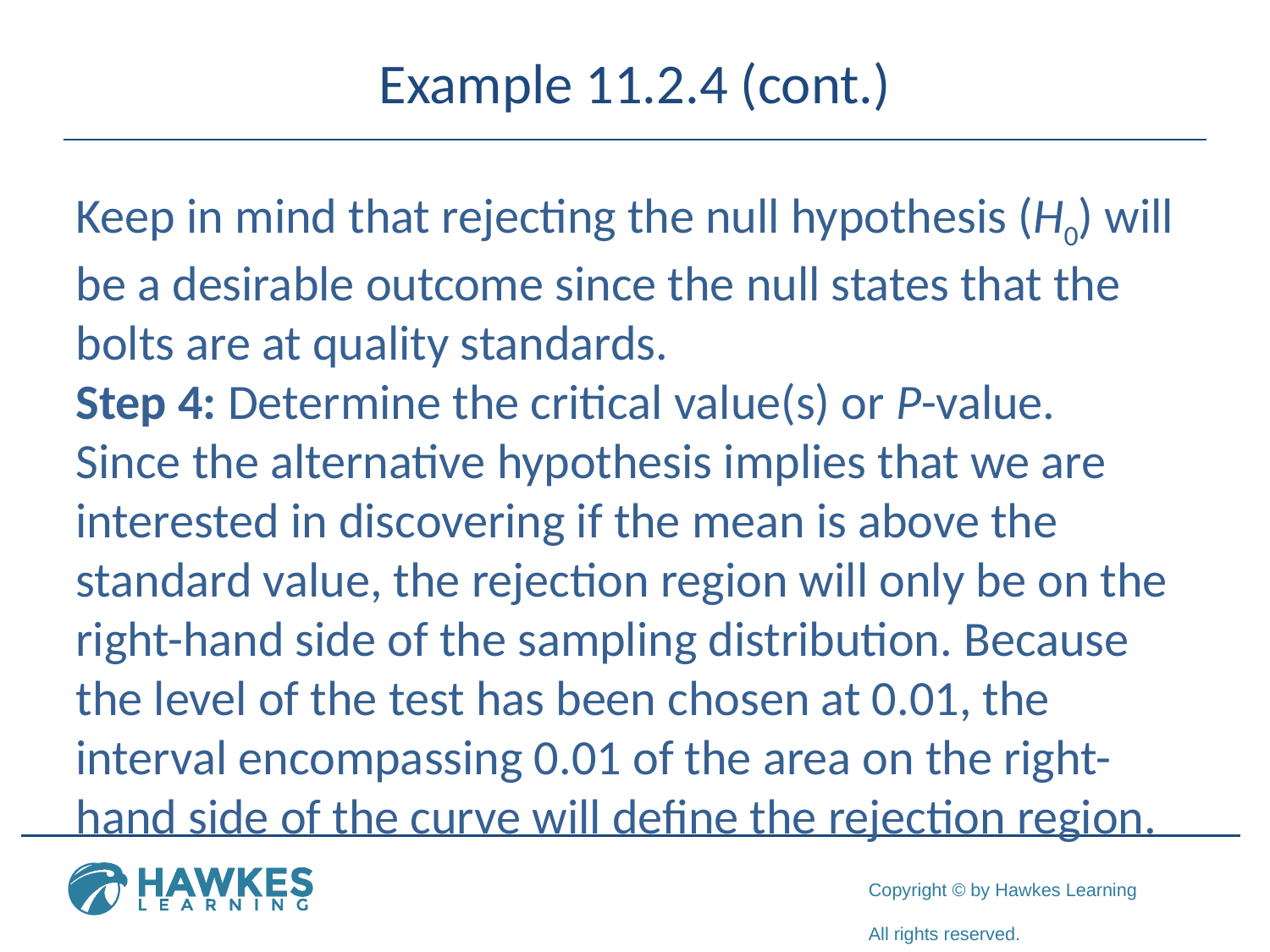

# Example 11.2.4 (cont.)
Keep in mind that rejecting the null hypothesis (H0) will be a desirable outcome since the null states that the bolts are at quality standards.
Step 4: Determine the critical value(s) or P-value.
Since the alternative hypothesis implies that we are interested in discovering if the mean is above the standard value, the rejection region will only be on the right-hand side of the sampling distribution. Because the level of the test has been chosen at 0.01, the interval encompassing 0.01 of the area on the right-hand side of the curve will define the rejection region.